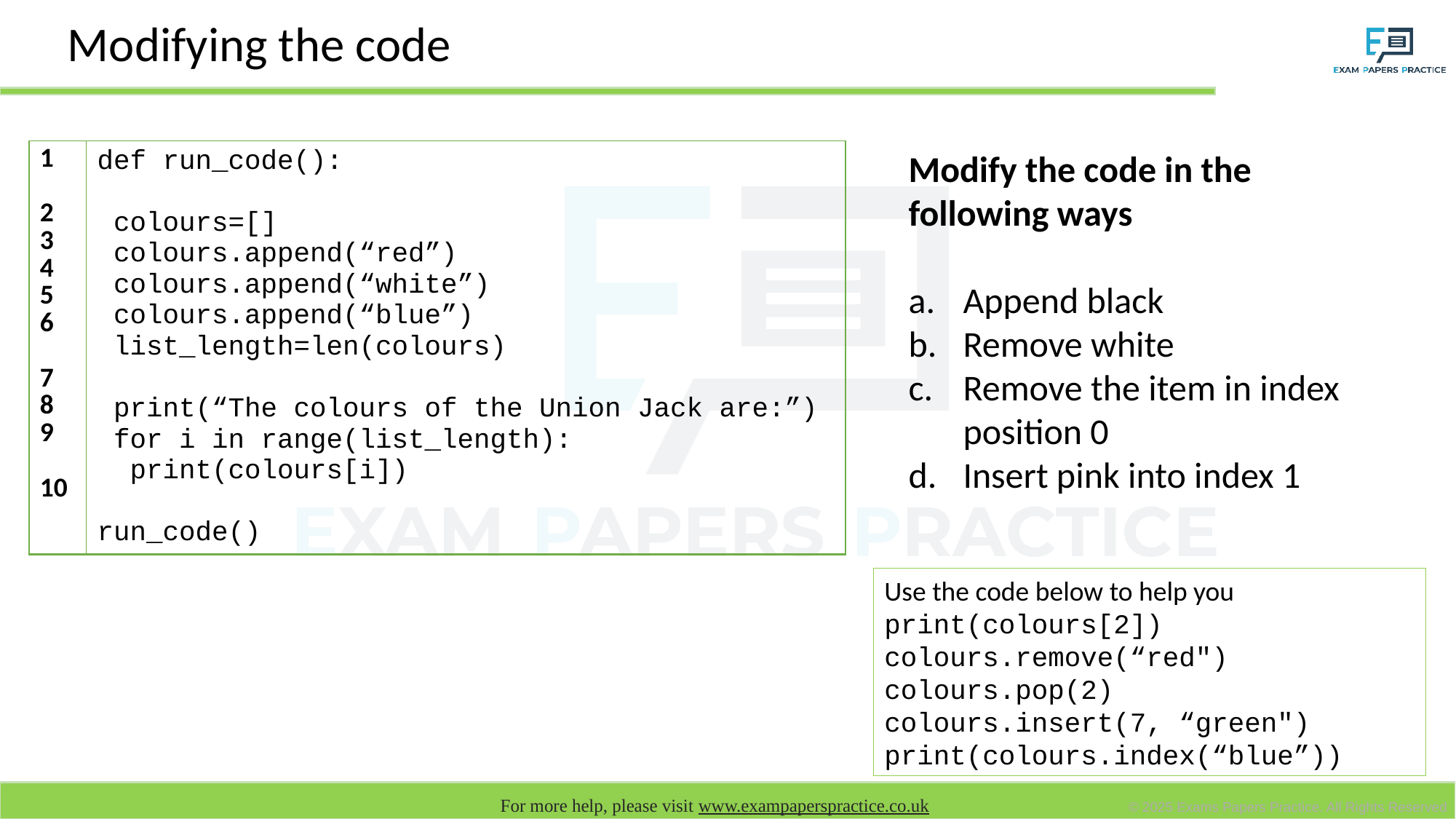

Modifying the code
| 1 2 3 4 5 6 7 8 9 10 | def run\_code(): colours=[] colours.append(“red”) colours.append(“white”) colours.append(“blue”) list\_length=len(colours) print(“The colours of the Union Jack are:”) for i in range(list\_length): print(colours[i]) run\_code() |
| --- | --- |
Modify the code in the following ways

Append black
Remove white
Remove the item in index position 0
Insert pink into index 1

Use the code below to help you
print(colours[2])
colours.remove(“red")
colours.pop(2)
colours.insert(7, “green")
print(colours.index(“blue”))